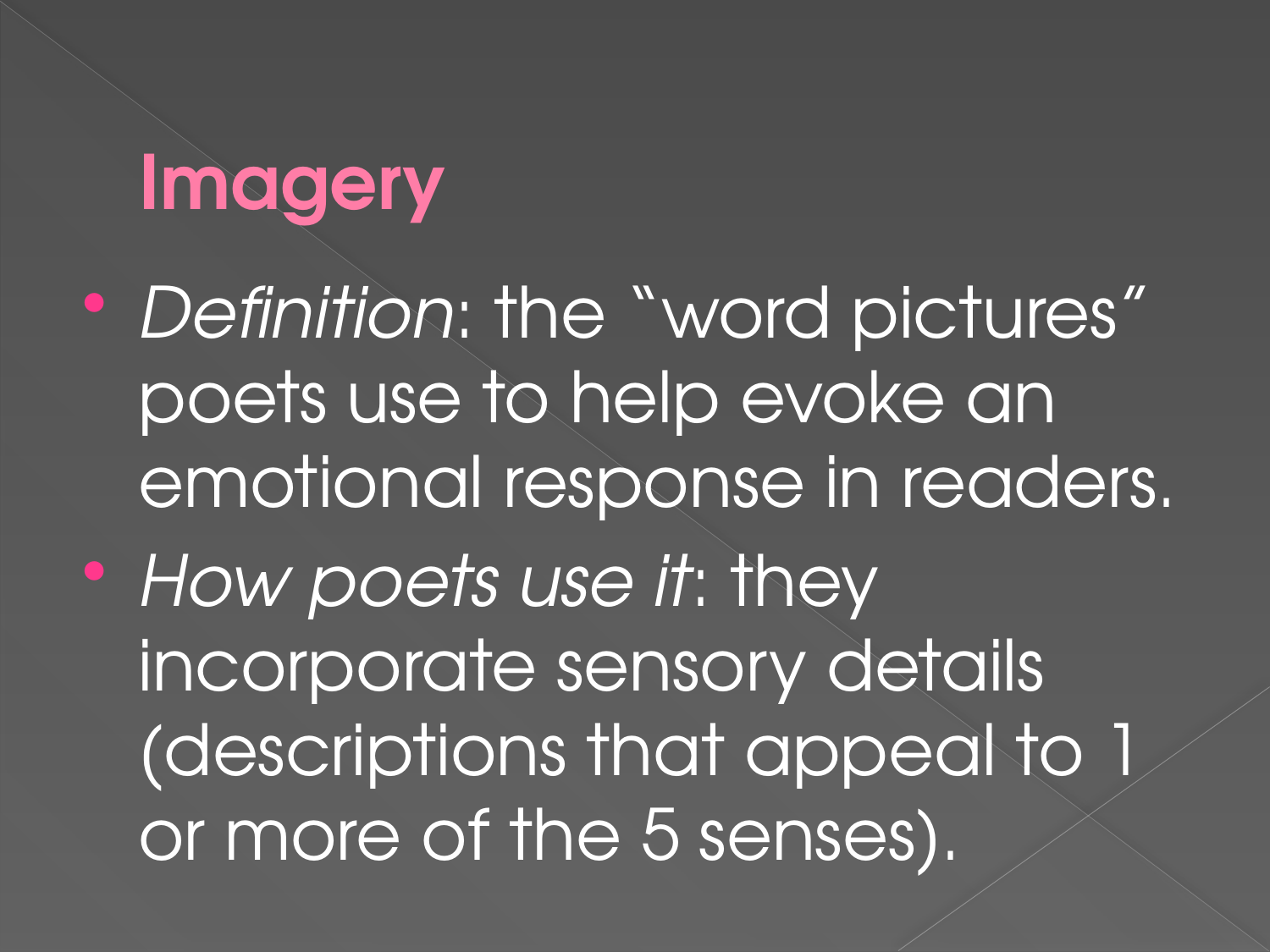

# Imagery
Definition: the “word pictures” poets use to help evoke an emotional response in readers.
How poets use it: they incorporate sensory details (descriptions that appeal to 1 or more of the 5 senses).